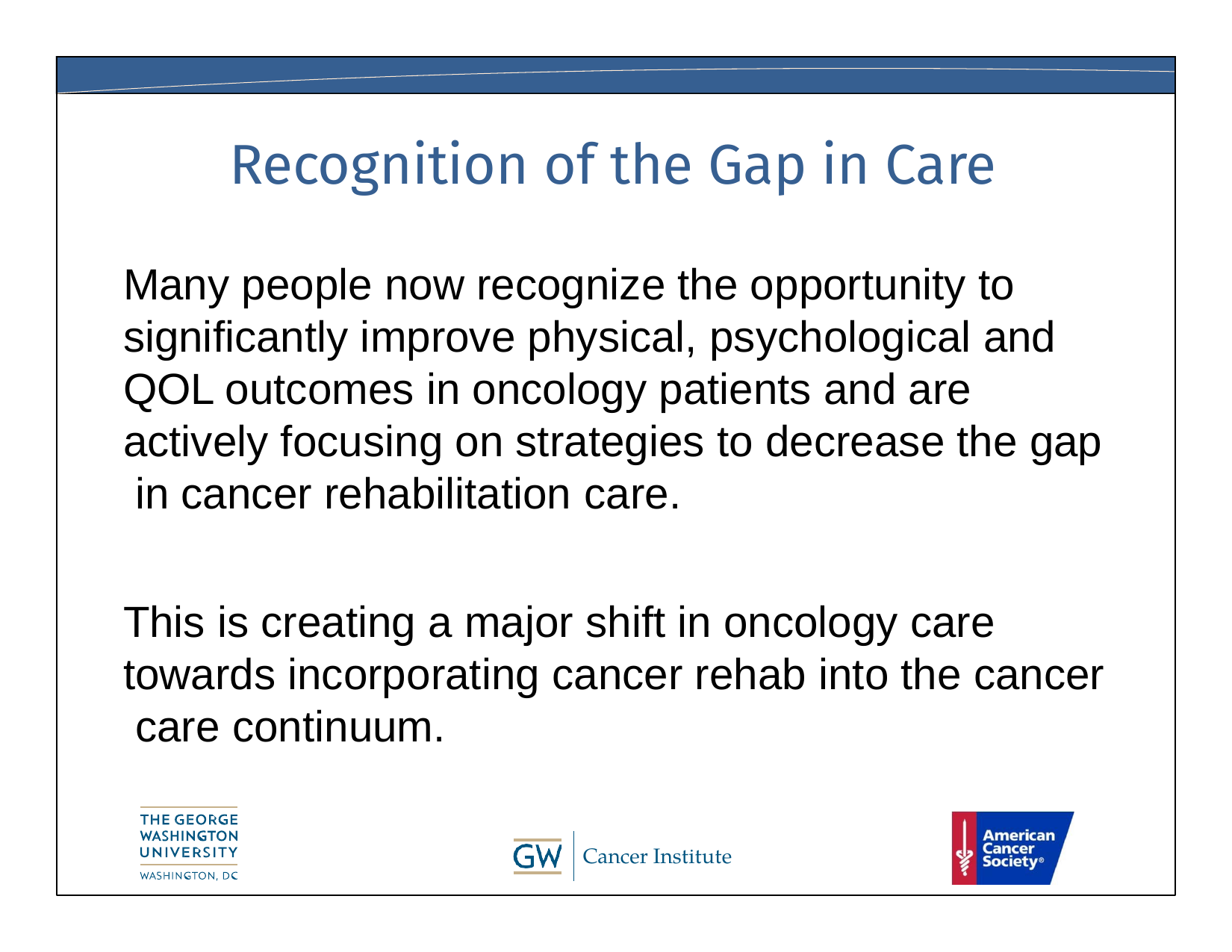

# Recognition of the Gap in Care
Many people now recognize the opportunity to  significantly improve physical, psychological and  QOL outcomes in oncology patients and are  actively focusing on strategies to decrease the gap  in cancer rehabilitation care.

This is creating a major shift in oncology care  towards incorporating cancer rehab into the cancer  care continuum.

Cancer Institute